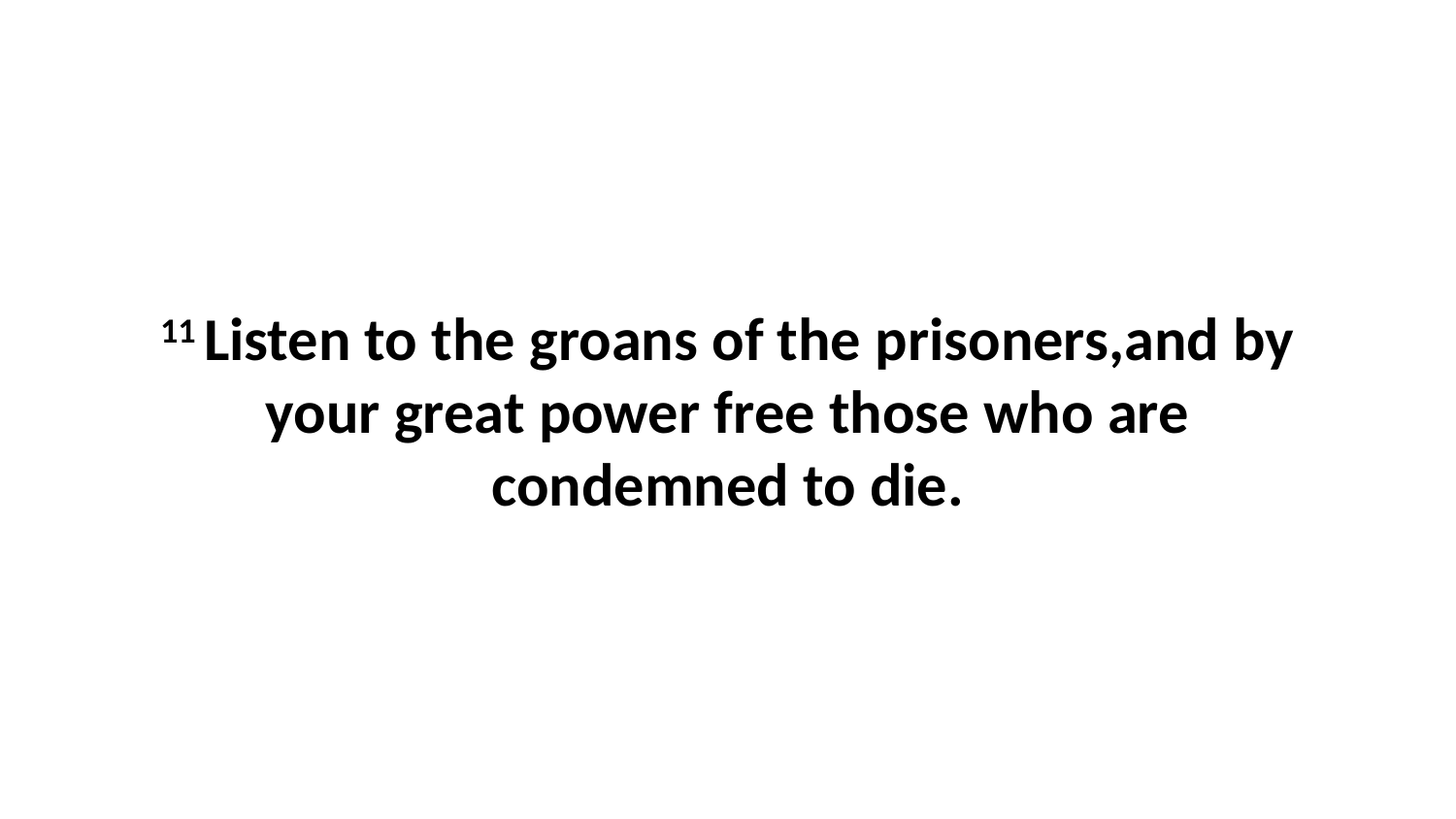

11 Listen to the groans of the prisoners,and by your great power free those who are condemned to die.